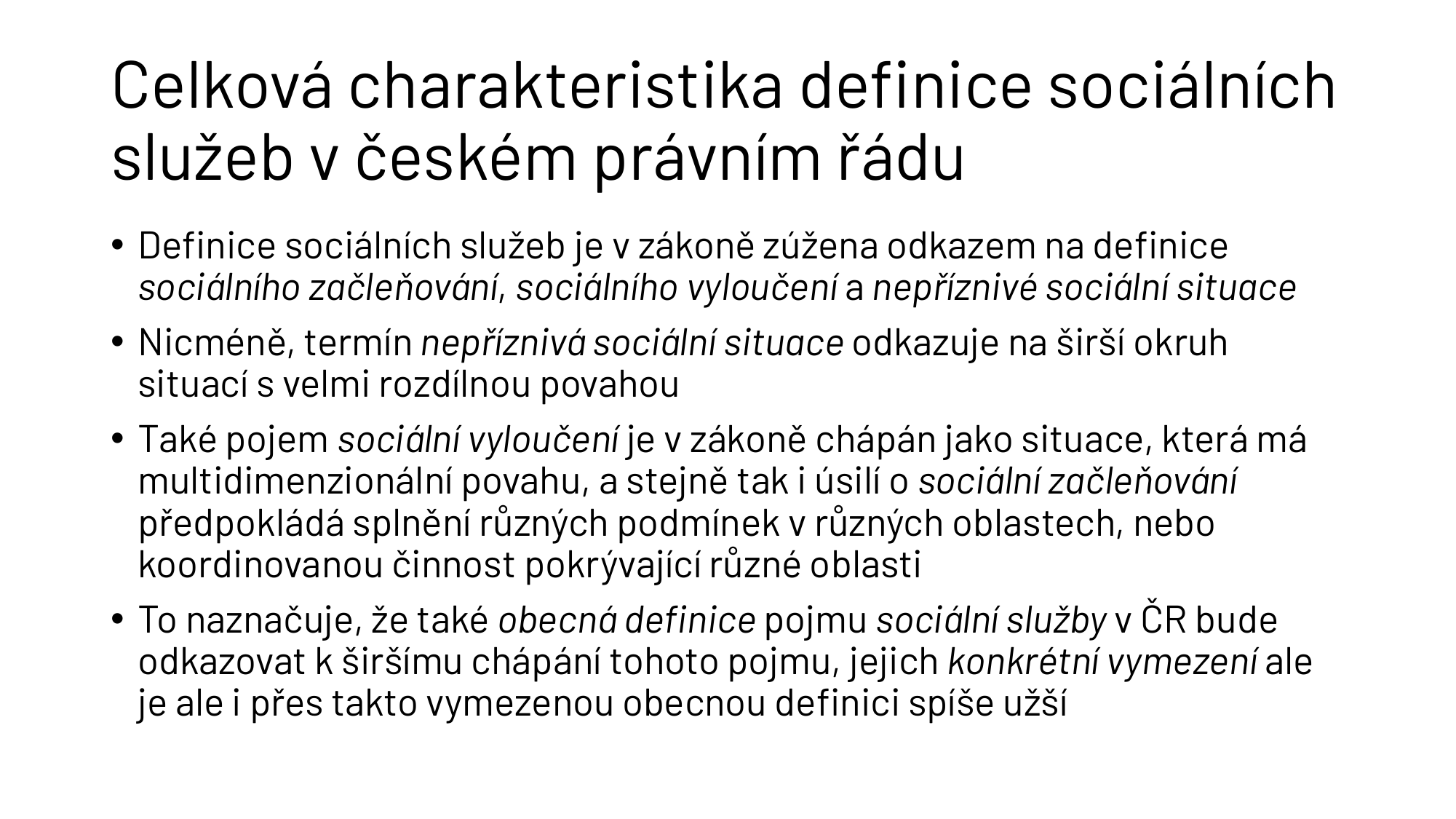

# Celková charakteristika definice sociálních služeb v českém právním řádu
Definice sociálních služeb je v zákoně zúžena odkazem na definice sociálního začleňování, sociálního vyloučení a nepříznivé sociální situace
Nicméně, termín nepříznivá sociální situace odkazuje na širší okruh situací s velmi rozdílnou povahou
Také pojem sociální vyloučení je v zákoně chápán jako situace, která má multidimenzionální povahu, a stejně tak i úsilí o sociální začleňování předpokládá splnění různých podmínek v různých oblastech, nebo koordinovanou činnost pokrývající různé oblasti
To naznačuje, že také obecná definice pojmu sociální služby v ČR bude odkazovat k širšímu chápání tohoto pojmu, jejich konkrétní vymezení ale je ale i přes takto vymezenou obecnou definici spíše užší